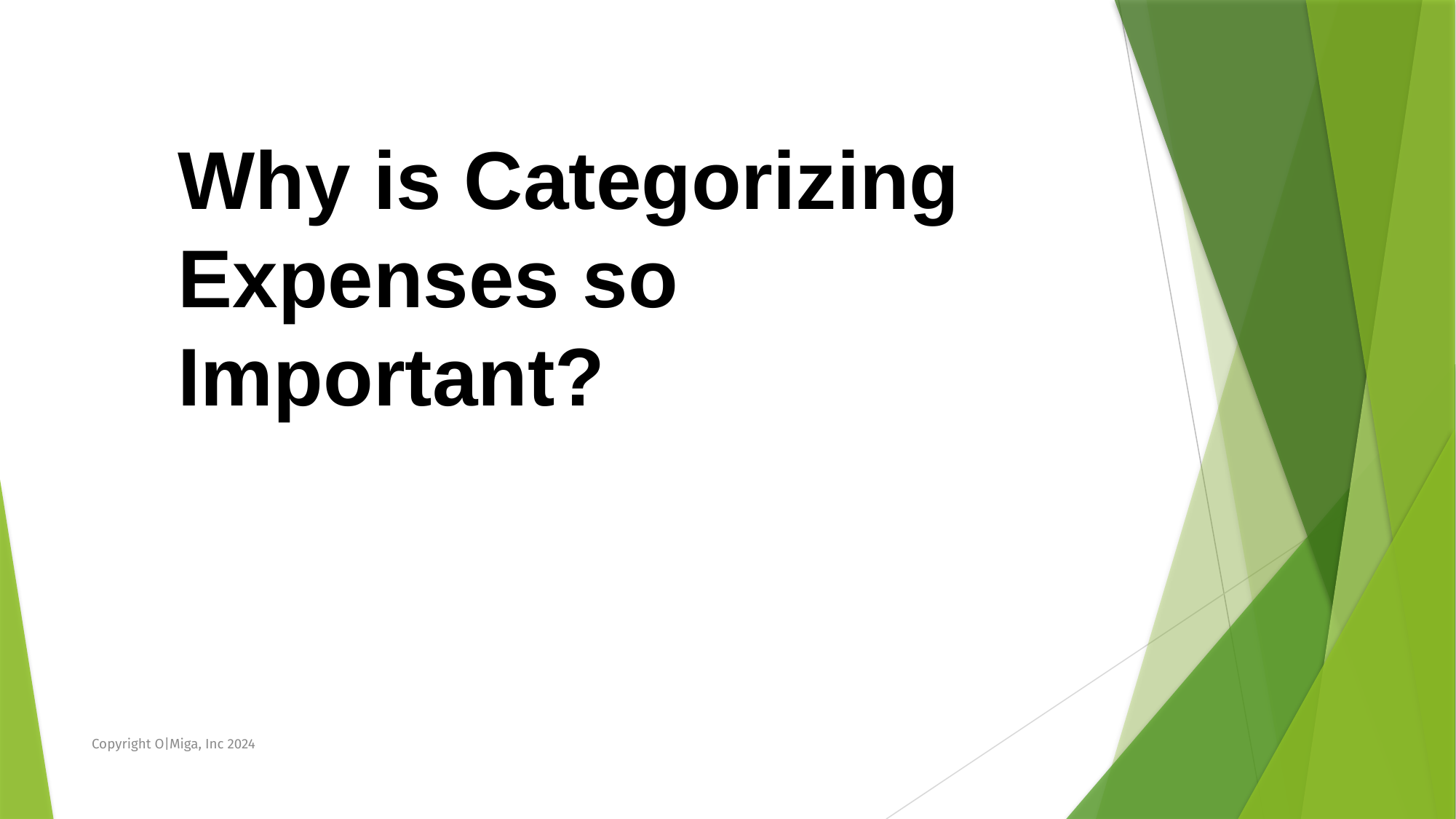

Why is Categorizing Expenses so Important?
Copyright O|Miga, Inc 2024